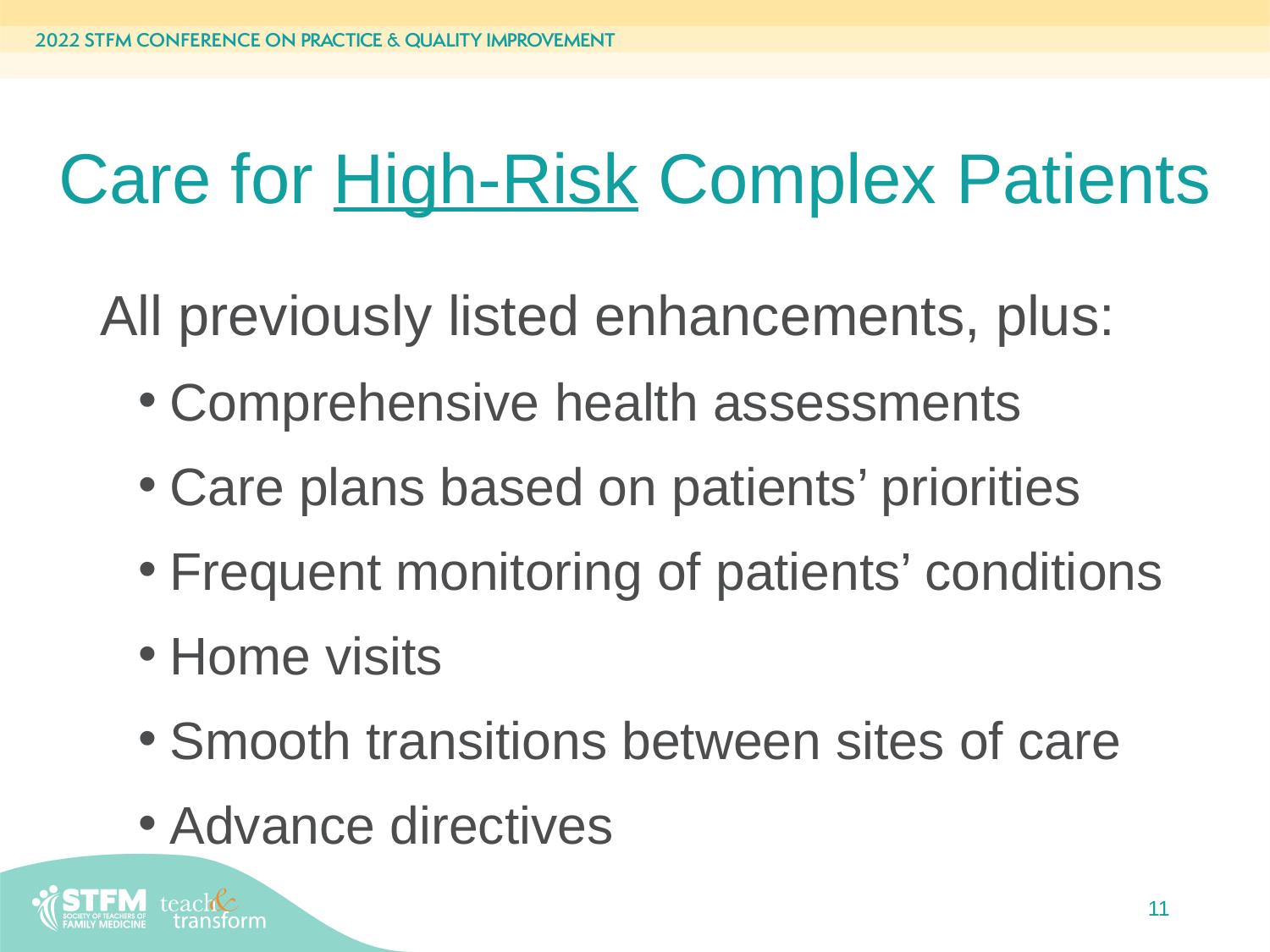

# Care for High-Risk Complex Patients
All previously listed enhancements, plus:
Comprehensive health assessments
Care plans based on patients’ priorities
Frequent monitoring of patients’ conditions
Home visits
Smooth transitions between sites of care
Advance directives

11